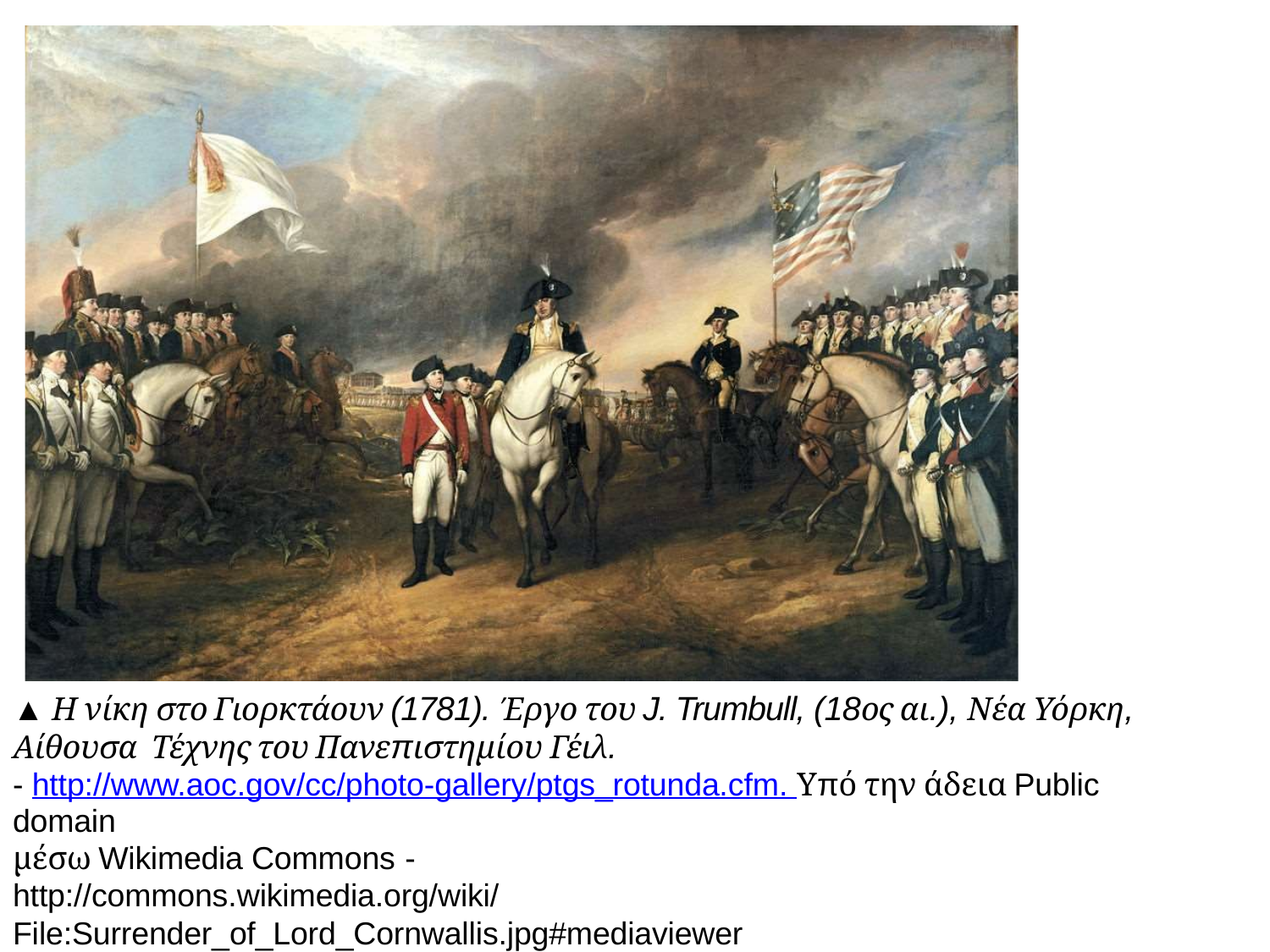

▲ Η νίκη στο Γιορκτάουν (1781). Έργο του J. Trumbull, (18ος αι.), Νέα Υόρκη, Αίθουσα  Τέχνης του Πανεπιστημίου Γέιλ.
- http://www.aoc.gov/cc/photo-gallery/ptgs_rotunda.cfm. Υπό την άδεια Public domain
μέσω Wikimedia Commons -
http://commons.wikimedia.org/wiki/File:Surrender_of_Lord_Cornwallis.jpg#mediaviewer
/File:Surrender_of_Lord_Cornwallis.jpg